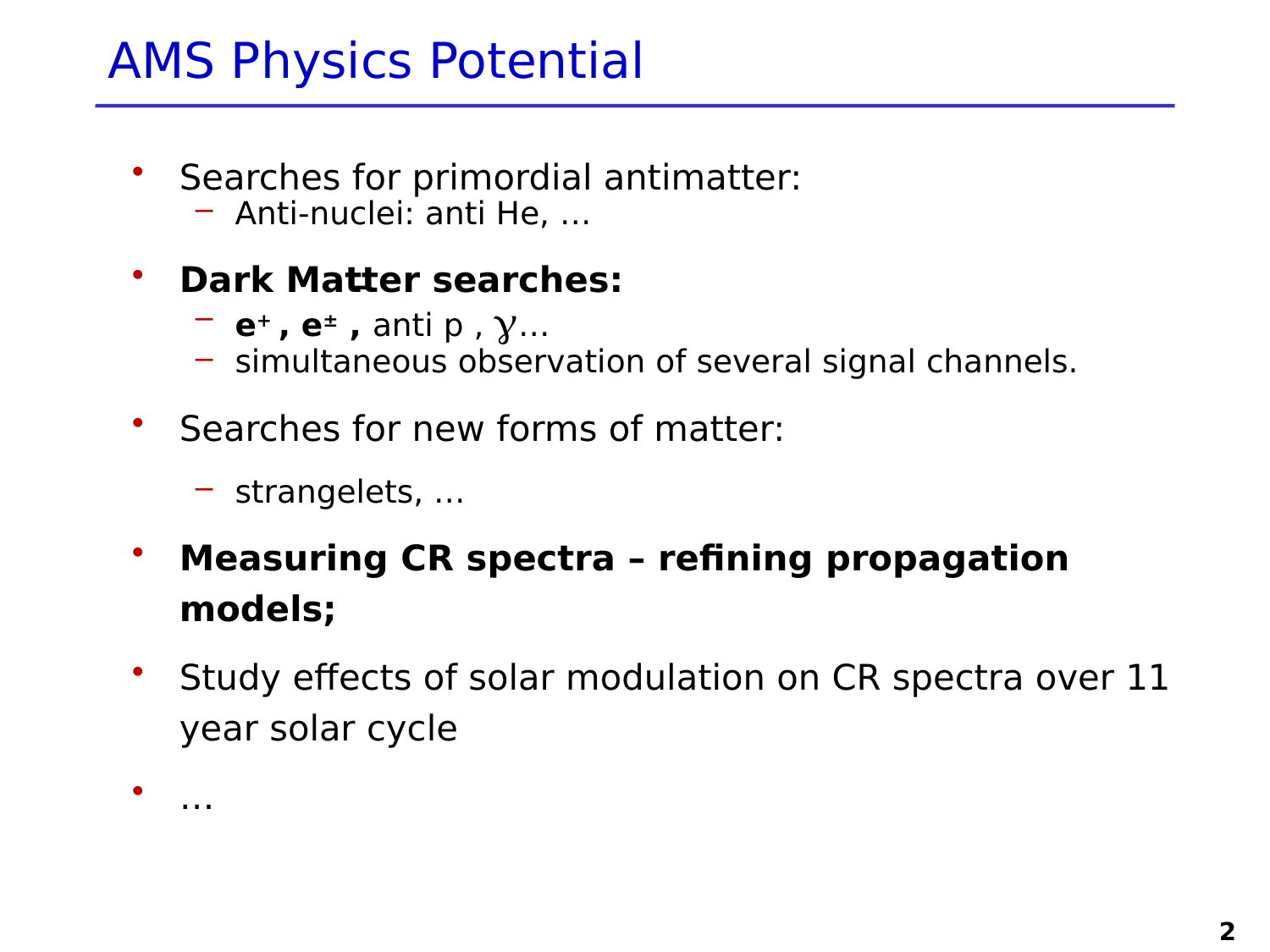

AMS Physics Potential

Searches for primordial antimatter:
Anti-nuclei: anti He, …
Dark Matter searches:
e+ , e± , anti p , γ…
simultaneous observation of several signal channels.
Searches for new forms of matter:
strangelets, …
Measuring CR spectra – refining propagation models;
Study effects of solar modulation on CR spectra over 11 year solar cycle
…

2